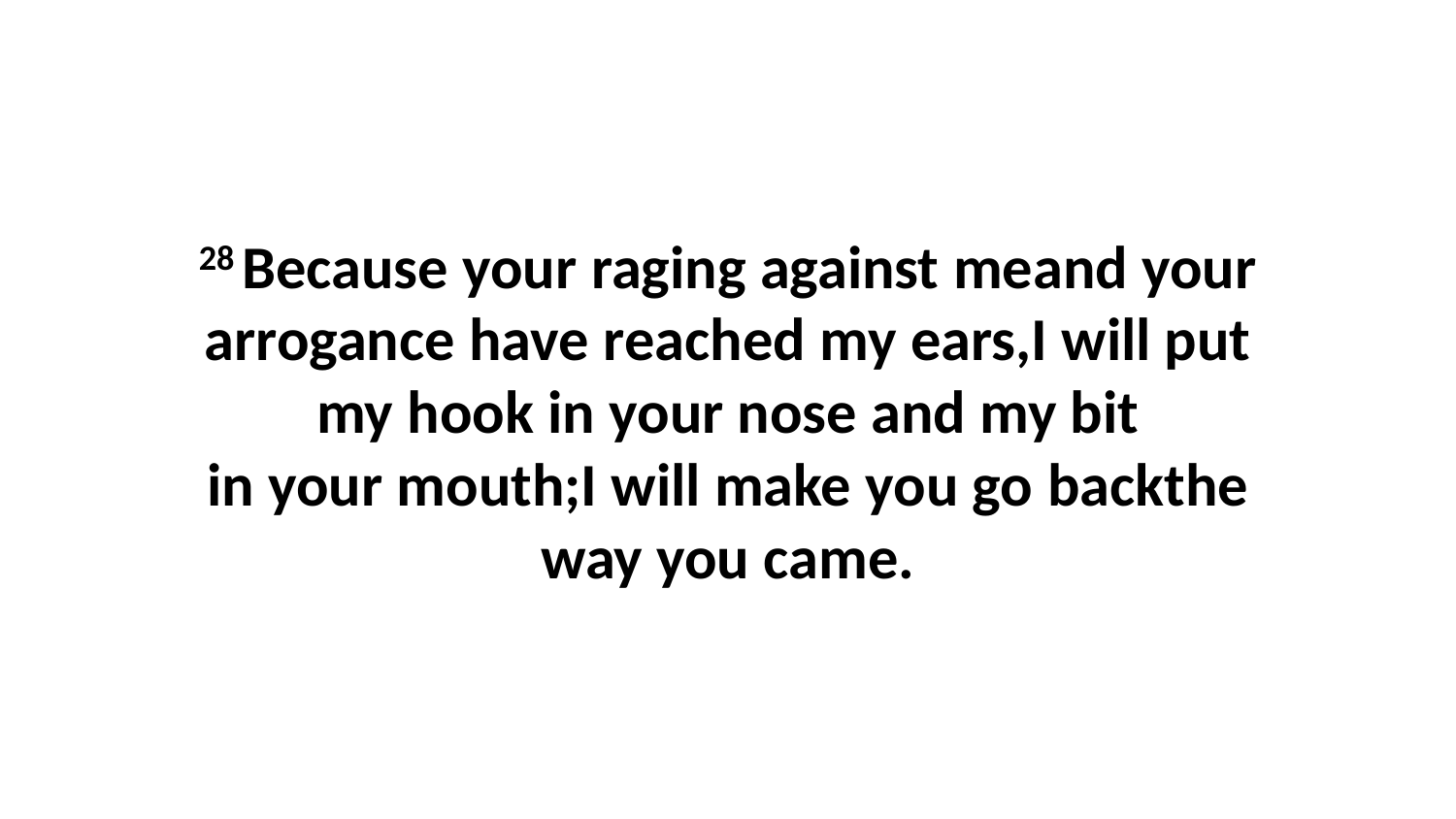

28 Because your raging against meand your arrogance have reached my ears,I will put my hook in your nose and my bit in your mouth;I will make you go backthe way you came.